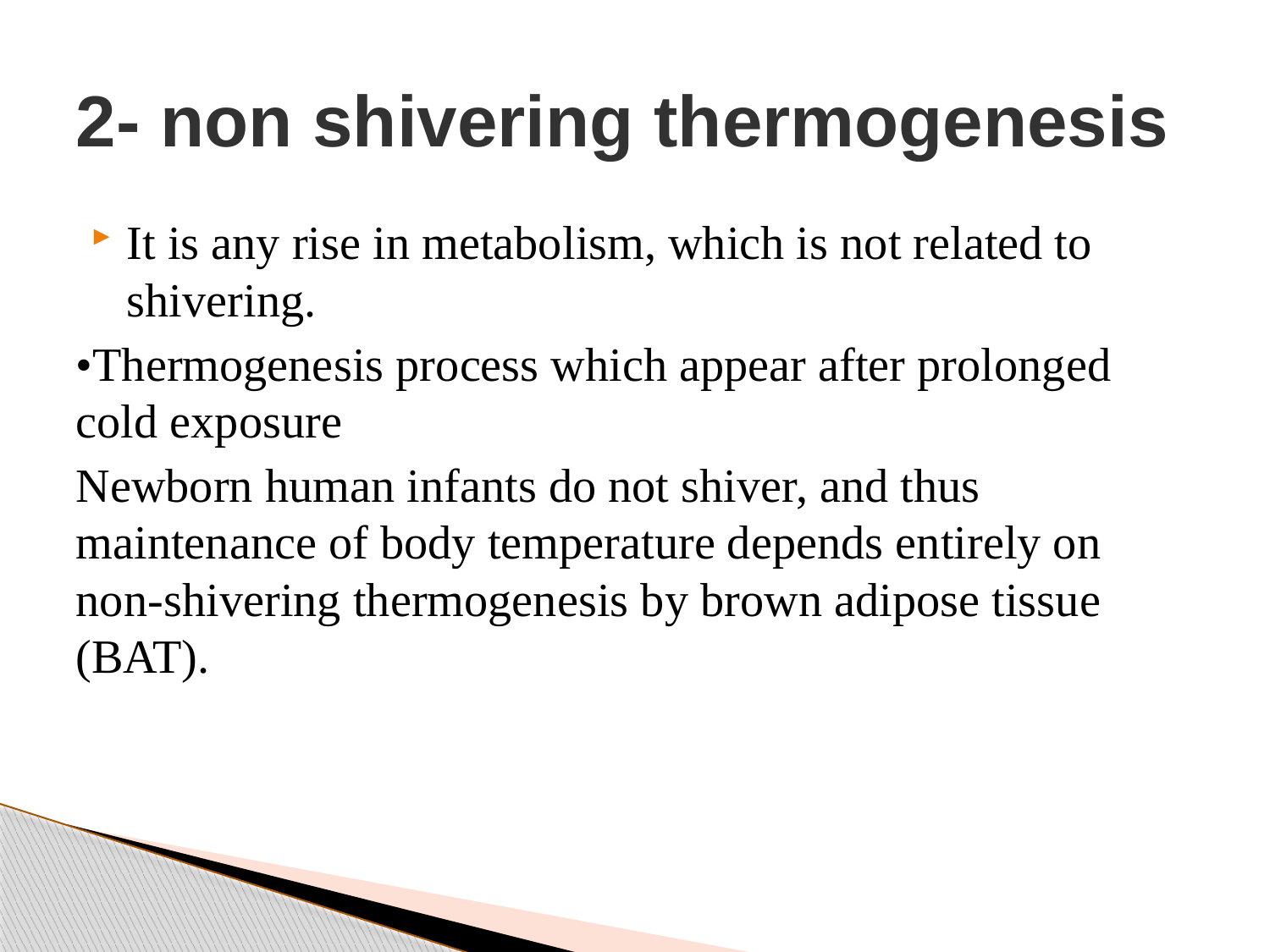

# 2- non shivering thermogenesis
It is any rise in metabolism, which is not related to shivering.
•Thermogenesis process which appear after prolonged cold exposure
Newborn human infants do not shiver, and thus maintenance of body temperature depends entirely on non-shivering thermogenesis by brown adipose tissue (BAT).